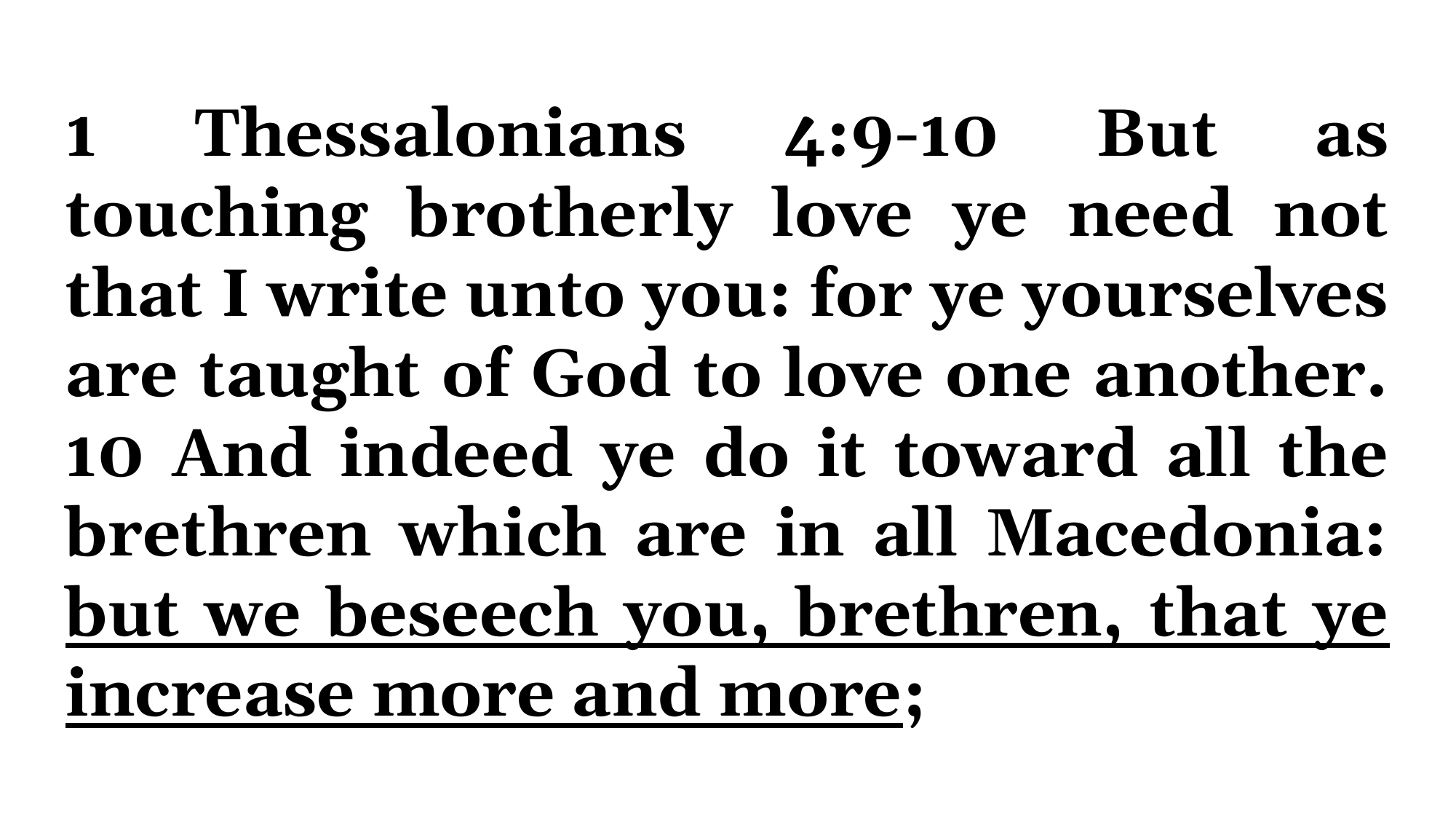

1 Thessalonians 4:9-10 But as touching brotherly love ye need not that I write unto you: for ye yourselves are taught of God to love one another. 10 And indeed ye do it toward all the brethren which are in all Macedonia: but we beseech you, brethren, that ye increase more and more;